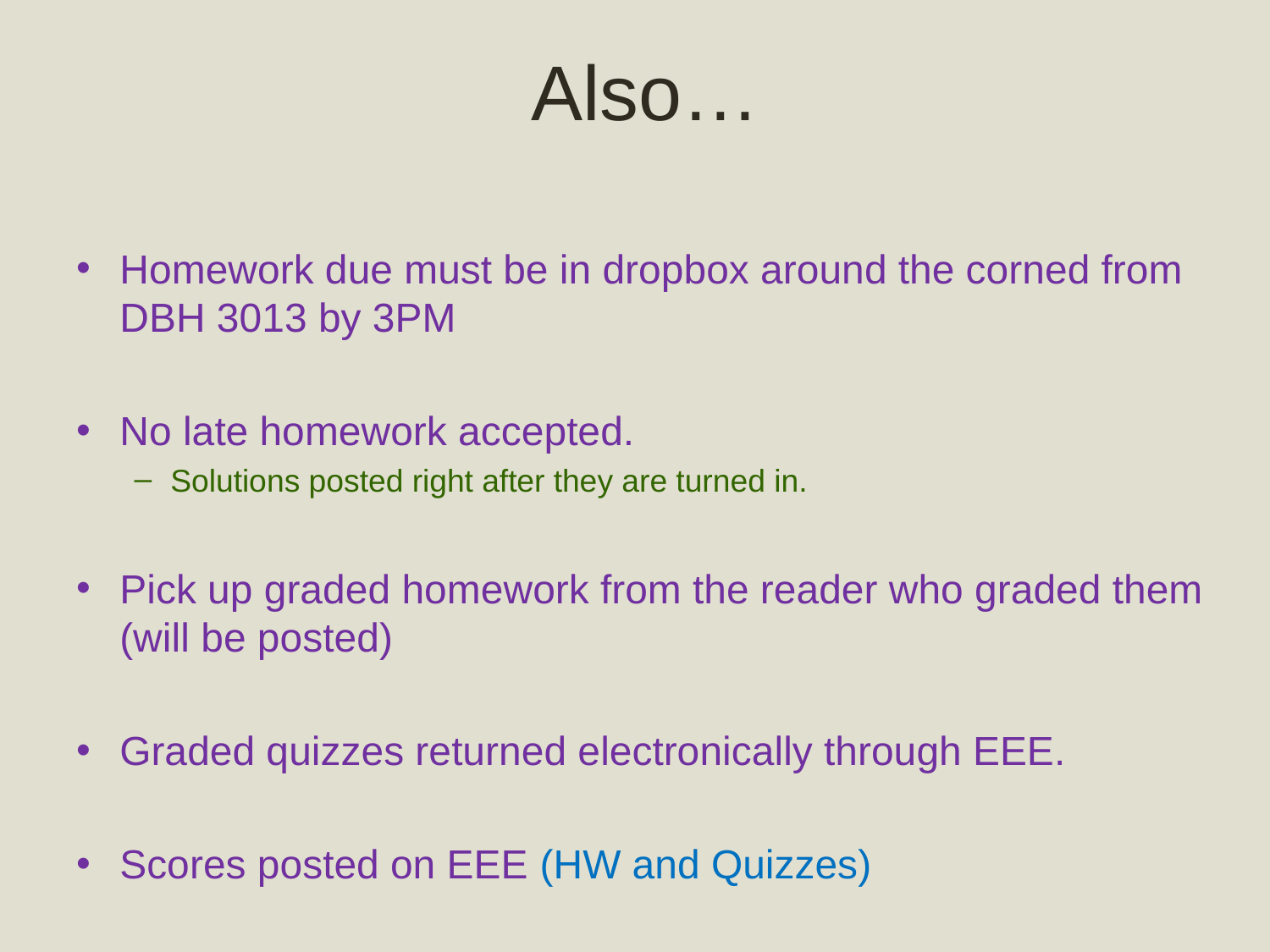

# Also…

Homework due must be in dropbox around the corned from DBH 3013 by 3PM

No late homework accepted.
Solutions posted right after they are turned in.

Pick up graded homework from the reader who graded them (will be posted)

Graded quizzes returned electronically through EEE.

Scores posted on EEE (HW and Quizzes)